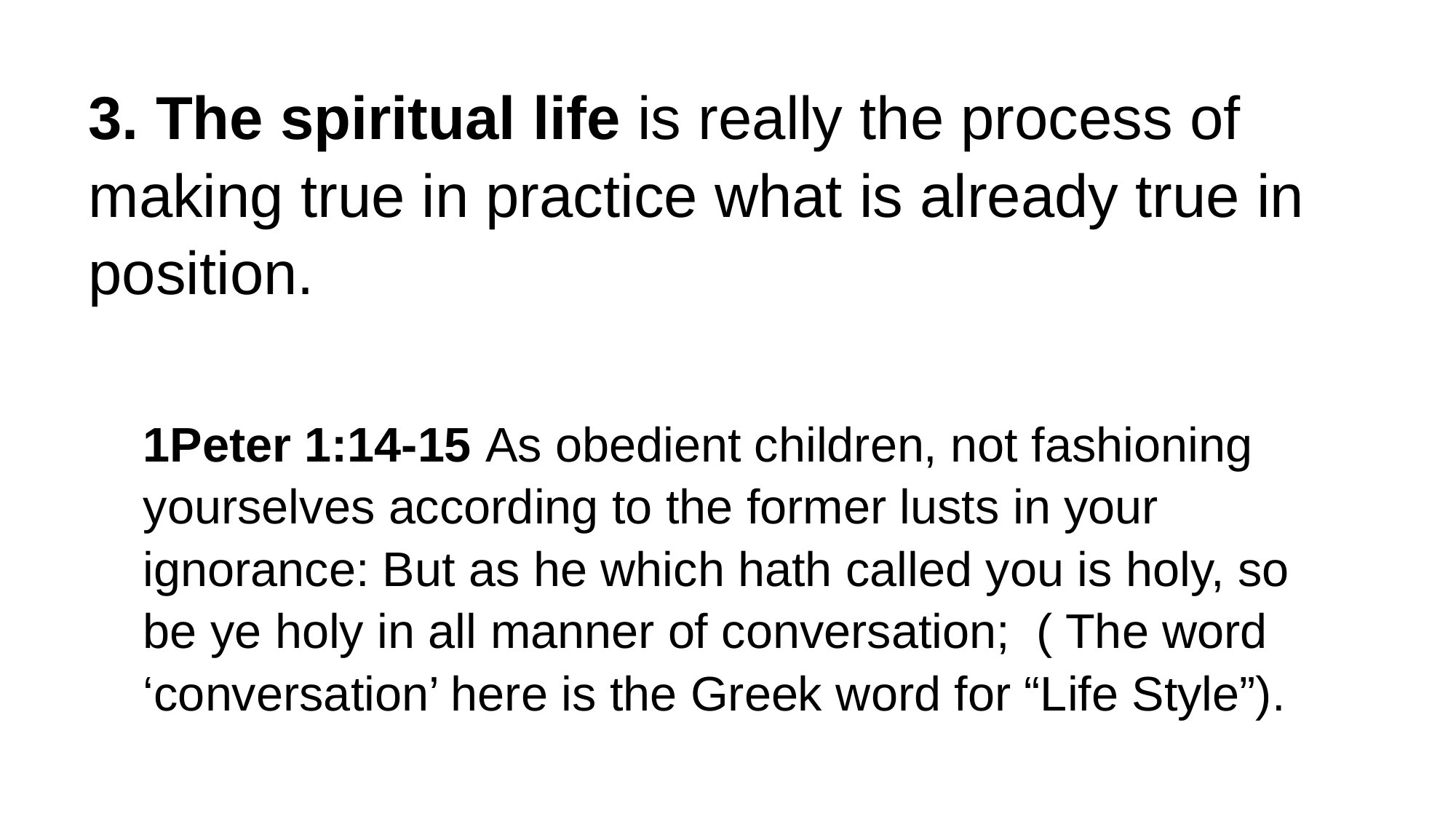

3. The spiritual life is really the process of making true in practice what is already true in position.

1Peter 1:14-15 As obedient children, not fashioning yourselves according to the former lusts in your ignorance: But as he which hath called you is holy, so be ye holy in all manner of conversation;  ( The word ‘conversation’ here is the Greek word for “Life Style”).